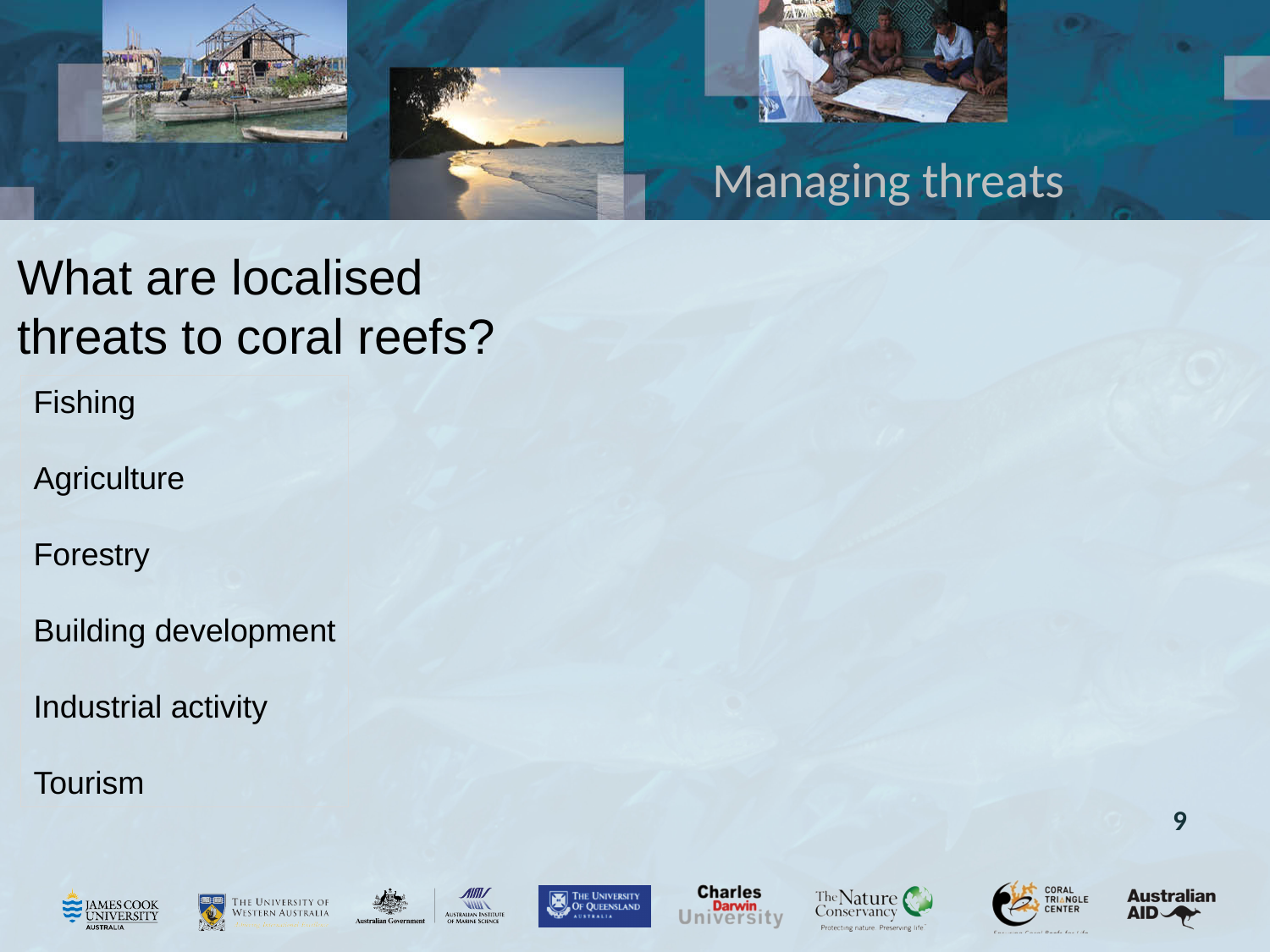

# Managing threats
What are localised
threats to coral reefs?

Fishing

Agriculture

Forestry

Building development

Industrial activity

Tourism